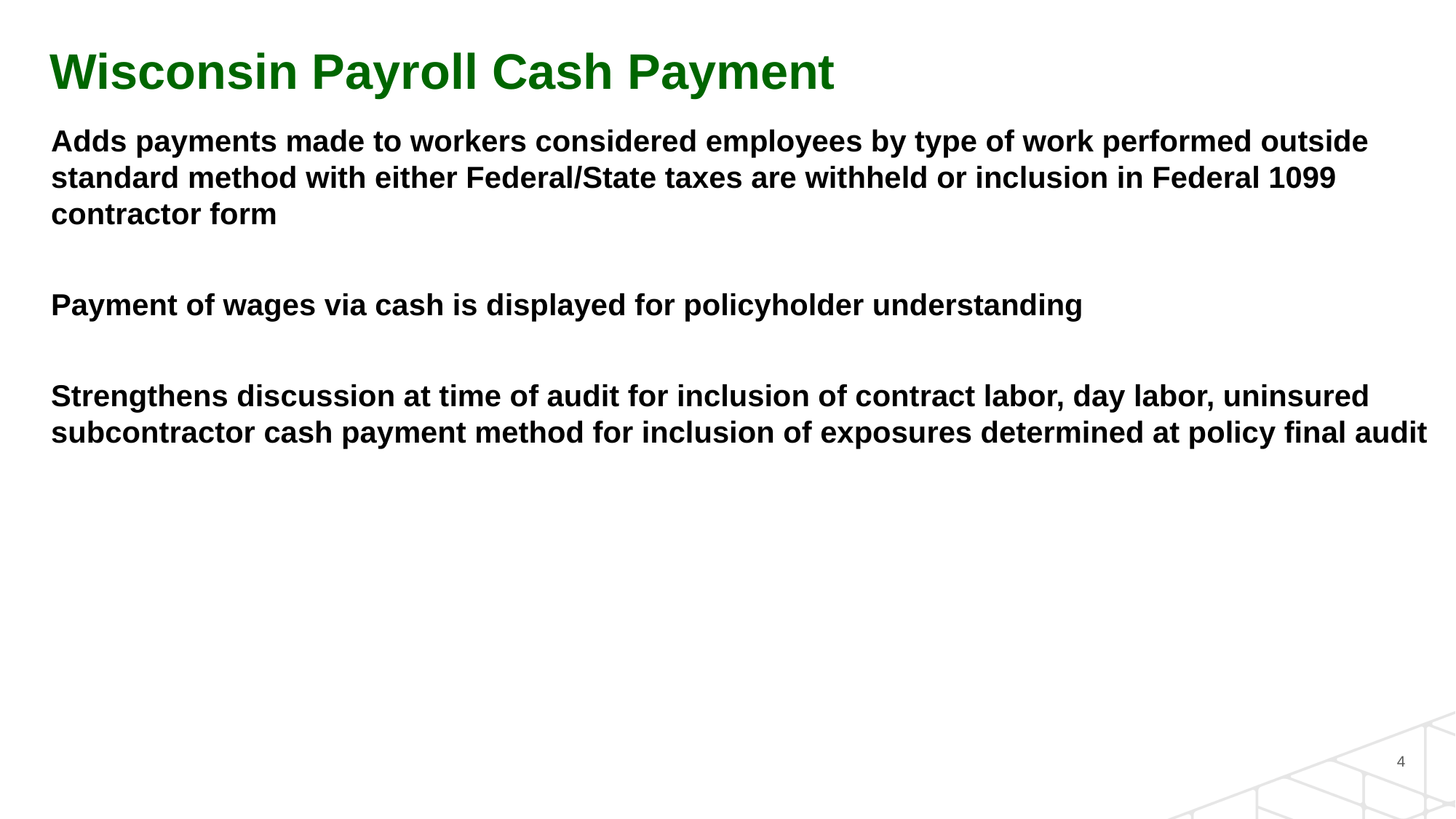

Wisconsin Payroll Cash Payment

Adds payments made to workers considered employees by type of work performed outside standard method with either Federal/State taxes are withheld or inclusion in Federal 1099 contractor form

Payment of wages via cash is displayed for policyholder understanding

Strengthens discussion at time of audit for inclusion of contract labor, day labor, uninsured subcontractor cash payment method for inclusion of exposures determined at policy final audit